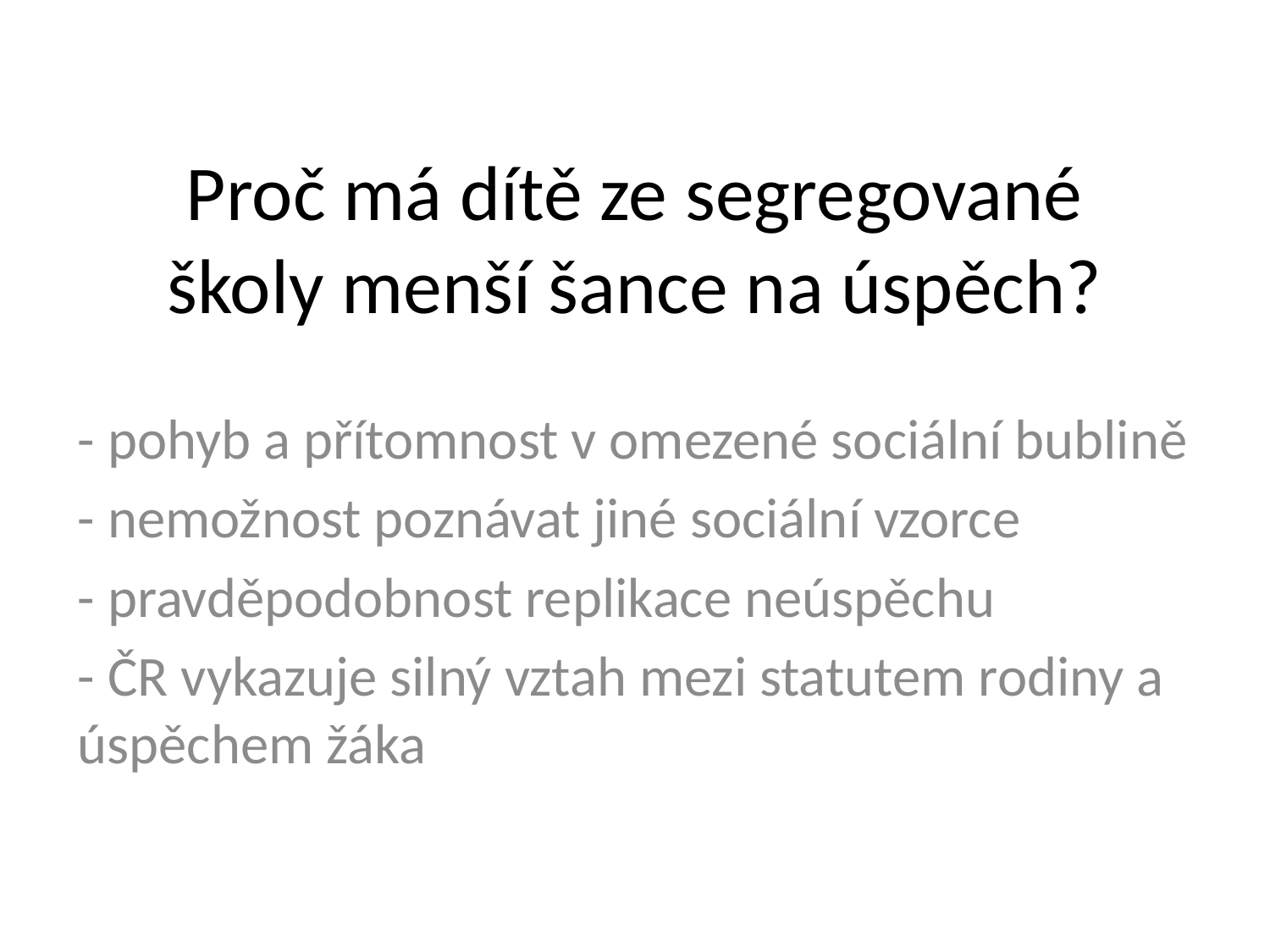

# Proč má dítě ze segregované školy menší šance na úspěch?
- pohyb a přítomnost v omezené sociální bublině
- nemožnost poznávat jiné sociální vzorce
- pravděpodobnost replikace neúspěchu
- ČR vykazuje silný vztah mezi statutem rodiny a úspěchem žáka